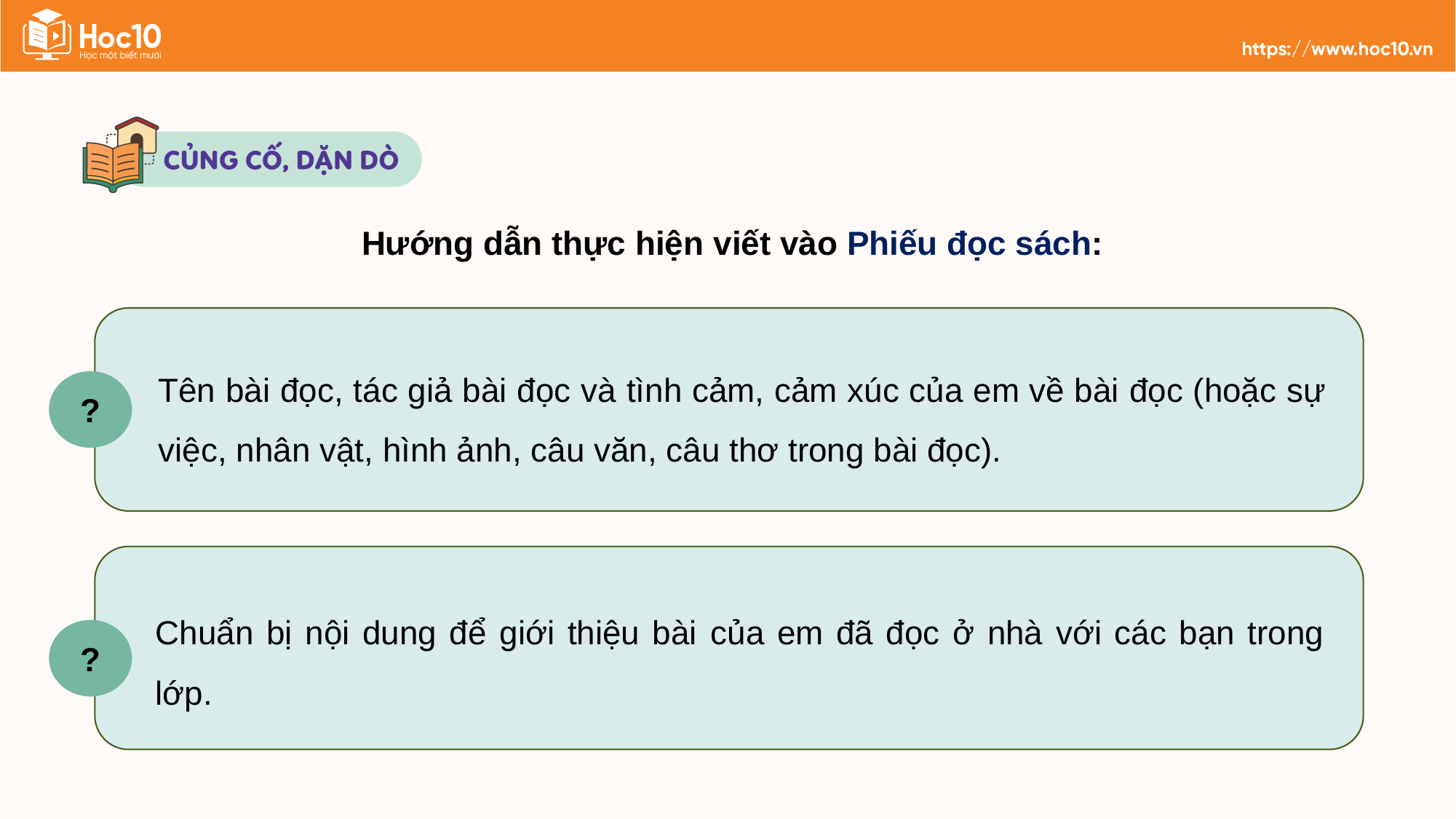

Hướng dẫn thực hiện viết vào Phiếu đọc sách:

Tên bài đọc, tác giả bài đọc và tình cảm, cảm xúc của em về bài đọc (hoặc sự việc, nhân vật, hình ảnh, câu văn, câu thơ trong bài đọc).
?

Chuẩn bị nội dung để giới thiệu bài của em đã đọc ở nhà với các bạn trong lớp.
?